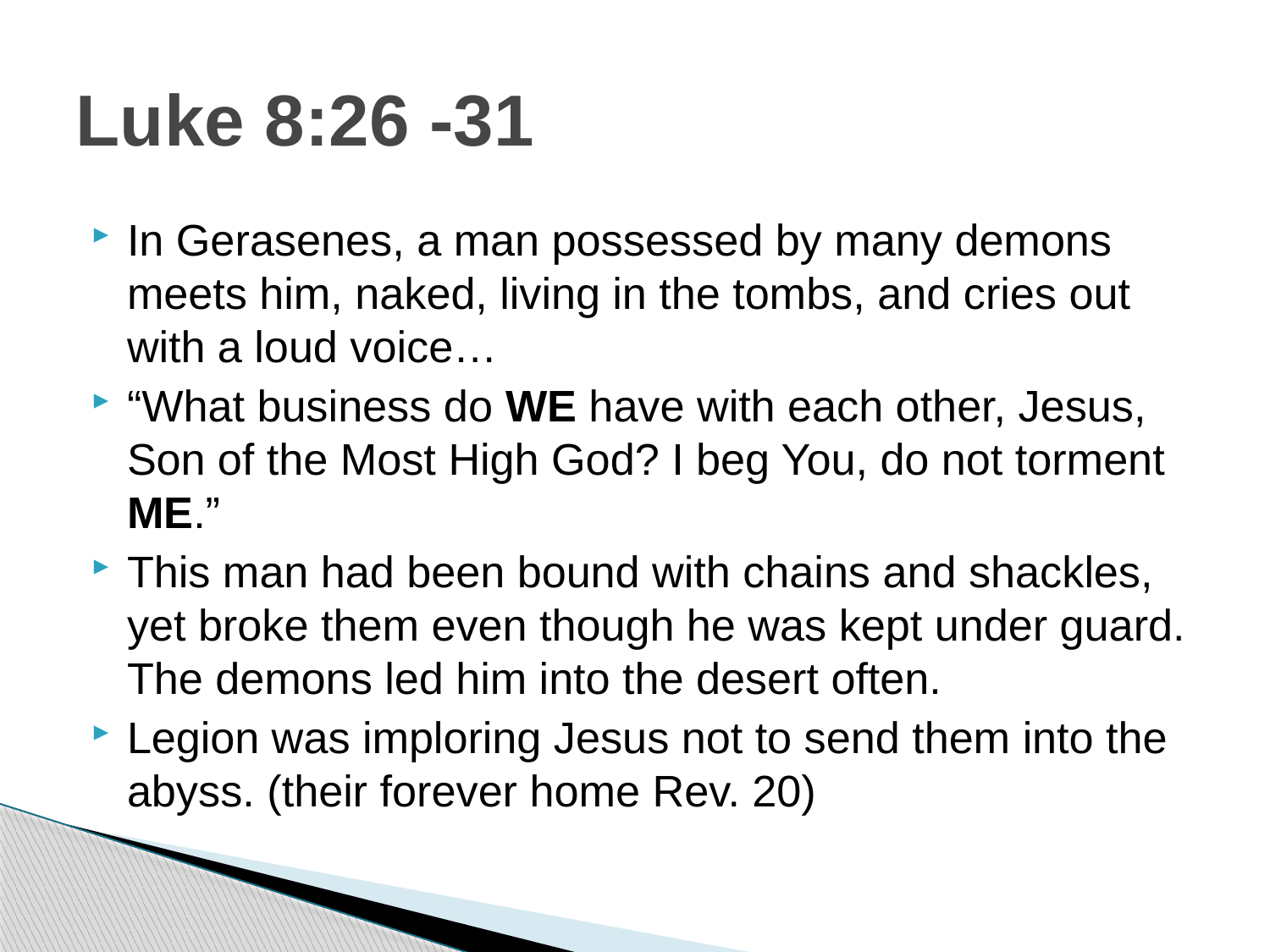

# Luke 8:26 -31
In Gerasenes, a man possessed by many demons meets him, naked, living in the tombs, and cries out with a loud voice…
“What business do WE have with each other, Jesus, Son of the Most High God? I beg You, do not torment ME.”
This man had been bound with chains and shackles, yet broke them even though he was kept under guard. The demons led him into the desert often.
Legion was imploring Jesus not to send them into the abyss. (their forever home Rev. 20)